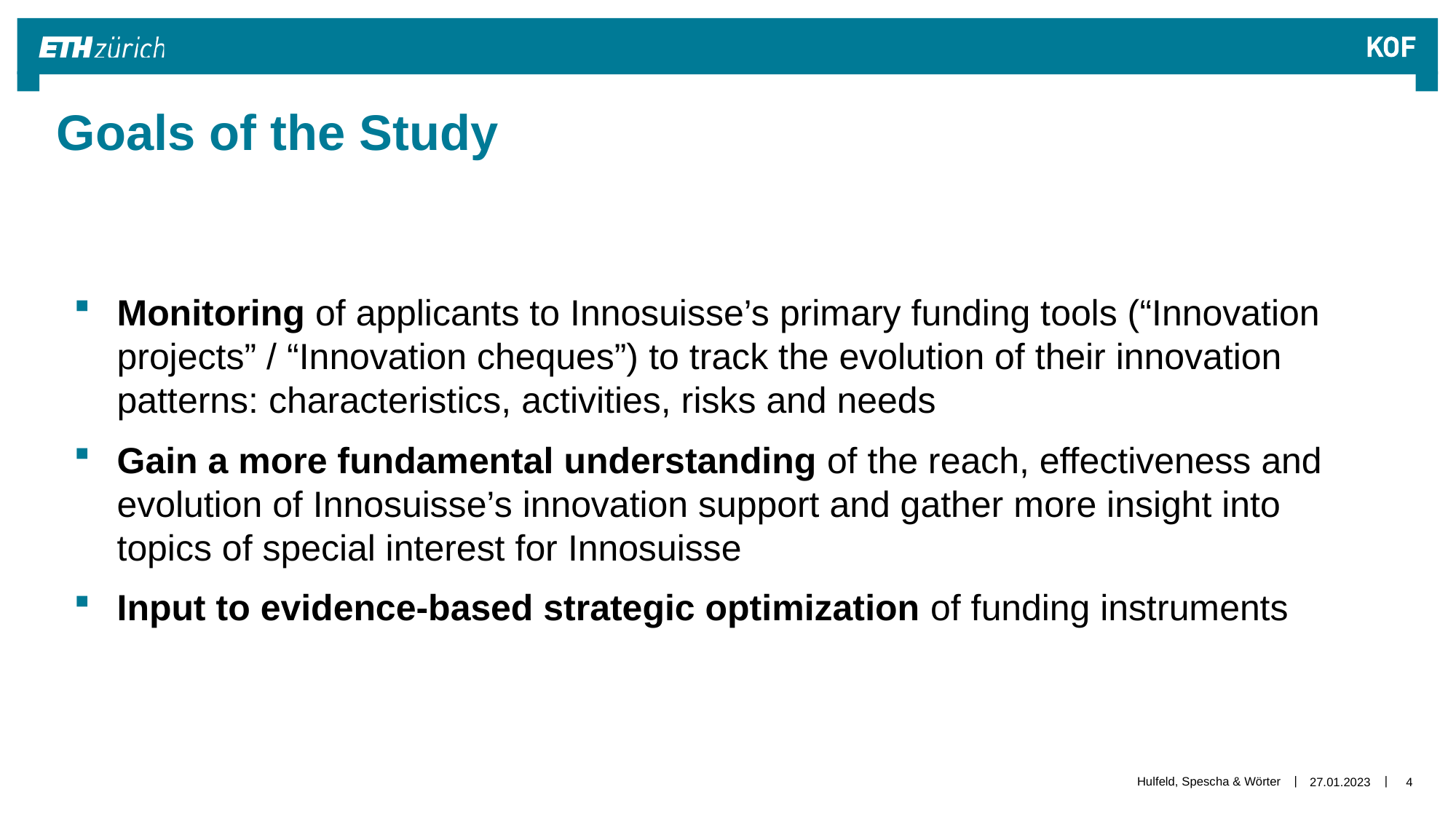

Goals of the Study
Monitoring of applicants to Innosuisse’s primary funding tools (“Innovation projects” / “Innovation cheques”) to track the evolution of their innovation patterns: characteristics, activities, risks and needs
Gain a more fundamental understanding of the reach, effectiveness and evolution of Innosuisse’s innovation support and gather more insight into topics of special interest for Innosuisse
Input to evidence-based strategic optimization of funding instruments
Hulfeld, Spescha & Wörter
27.01.2023
4